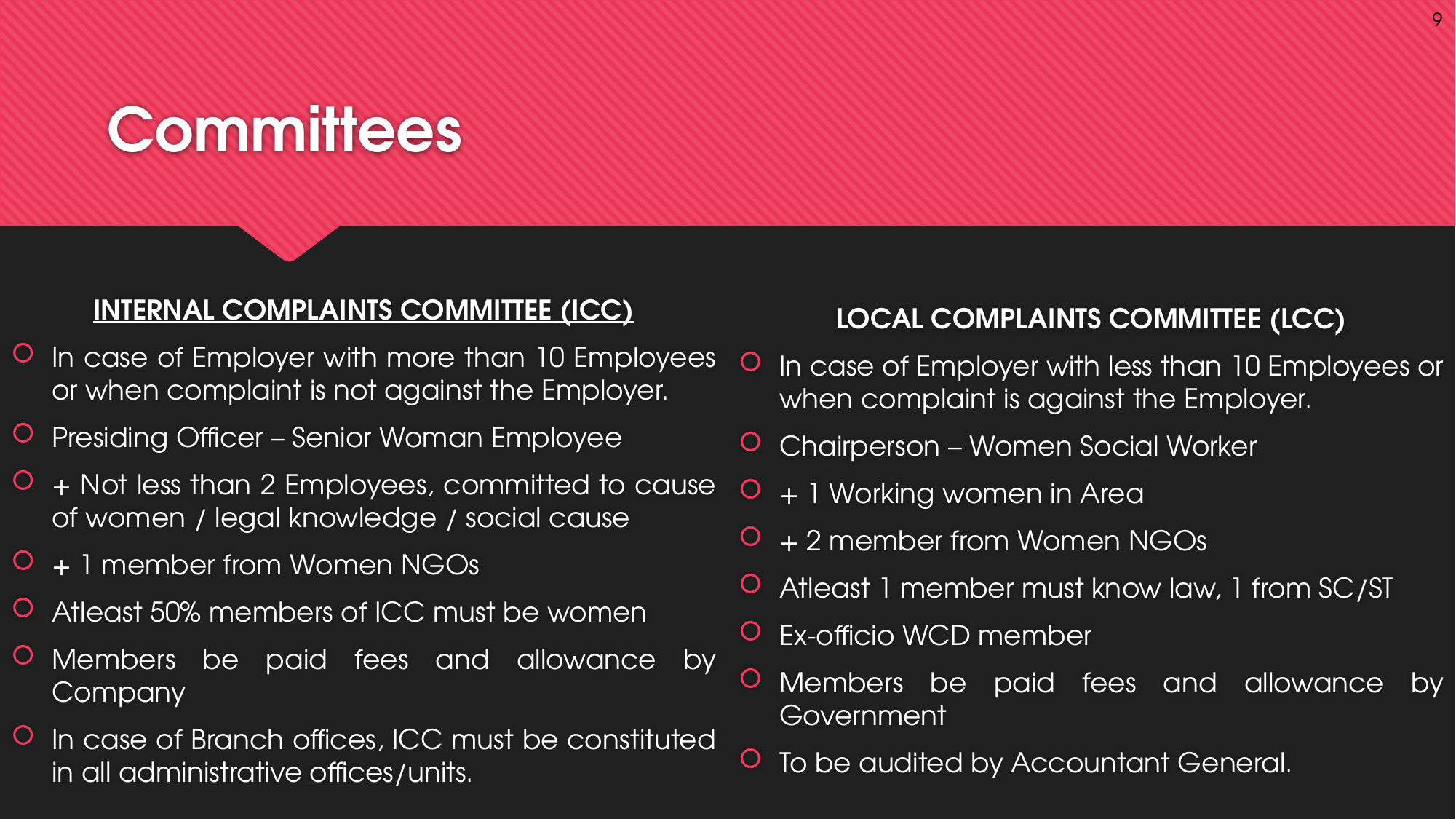

9
# Committees
LOCAL COMPLAINTS COMMITTEE (LCC)
In case of Employer with less than 10 Employees or when complaint is against the Employer.
Chairperson – Women Social Worker
+ 1 Working women in Area
+ 2 member from Women NGOs
Atleast 1 member must know law, 1 from SC/ST
Ex-officio WCD member
Members be paid fees and allowance by Government
To be audited by Accountant General.
INTERNAL COMPLAINTS COMMITTEE (ICC)
In case of Employer with more than 10 Employees or when complaint is not against the Employer.
Presiding Officer – Senior Woman Employee
+ Not less than 2 Employees, committed to cause of women / legal knowledge / social cause
+ 1 member from Women NGOs
Atleast 50% members of ICC must be women
Members be paid fees and allowance by Company
In case of Branch offices, ICC must be constituted in all administrative offices/units.